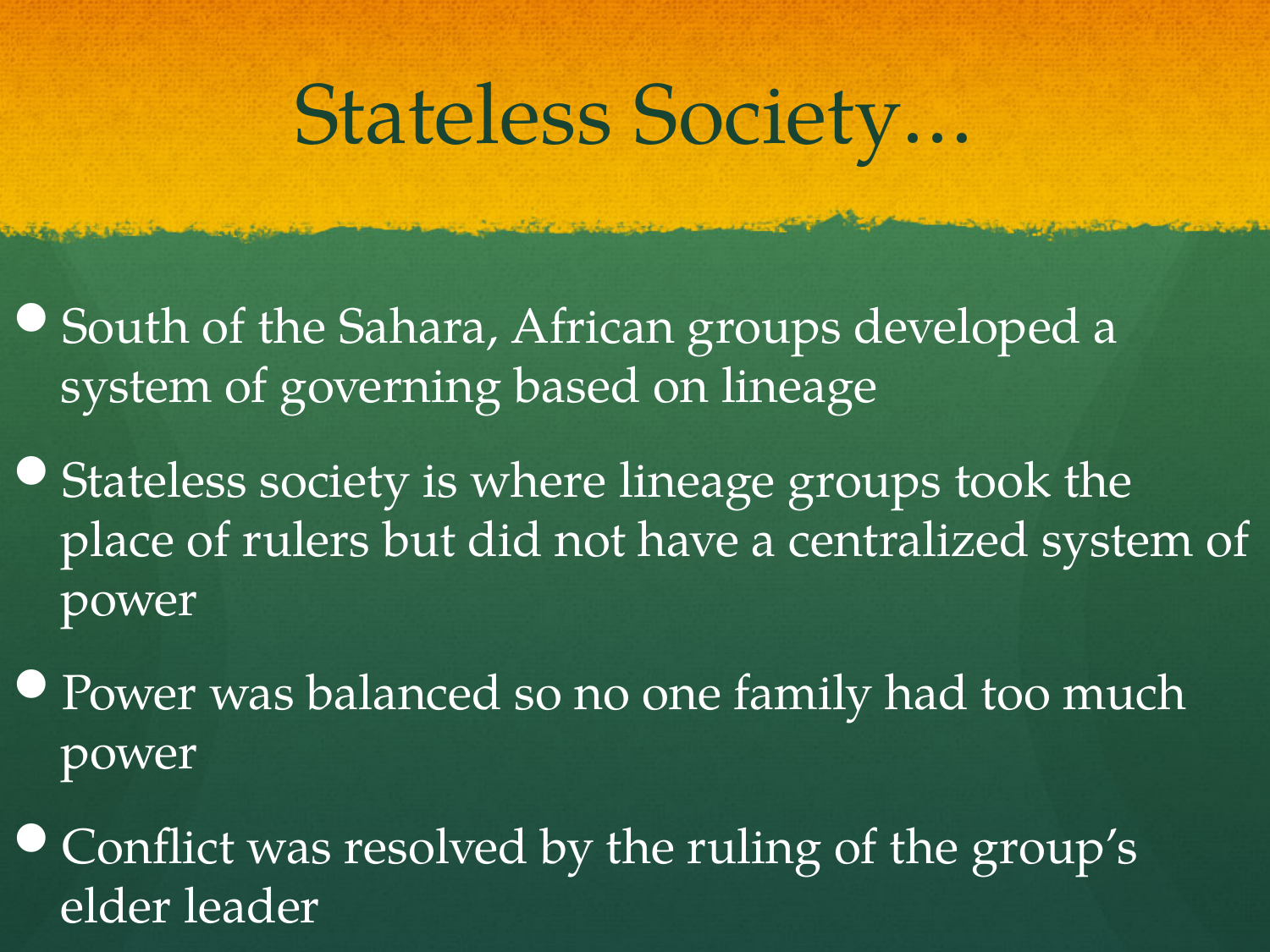

# Stateless Society…
South of the Sahara, African groups developed a system of governing based on lineage
Stateless society is where lineage groups took the place of rulers but did not have a centralized system of power
Power was balanced so no one family had too much power
Conflict was resolved by the ruling of the group’s elder leader